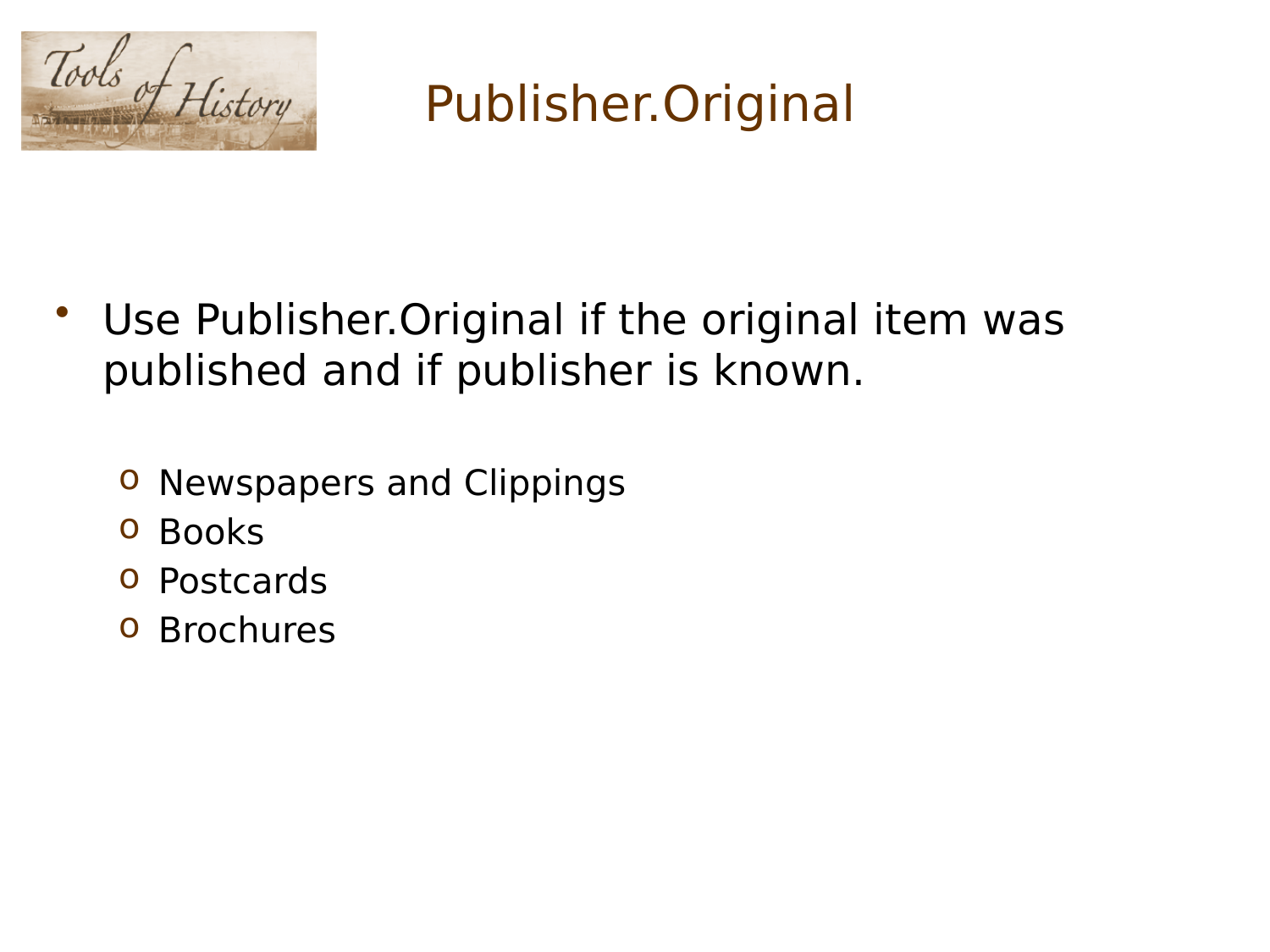

# Publisher.Original
Use Publisher.Original if the original item was published and if publisher is known.

Newspapers and Clippings
Books
Postcards
Brochures